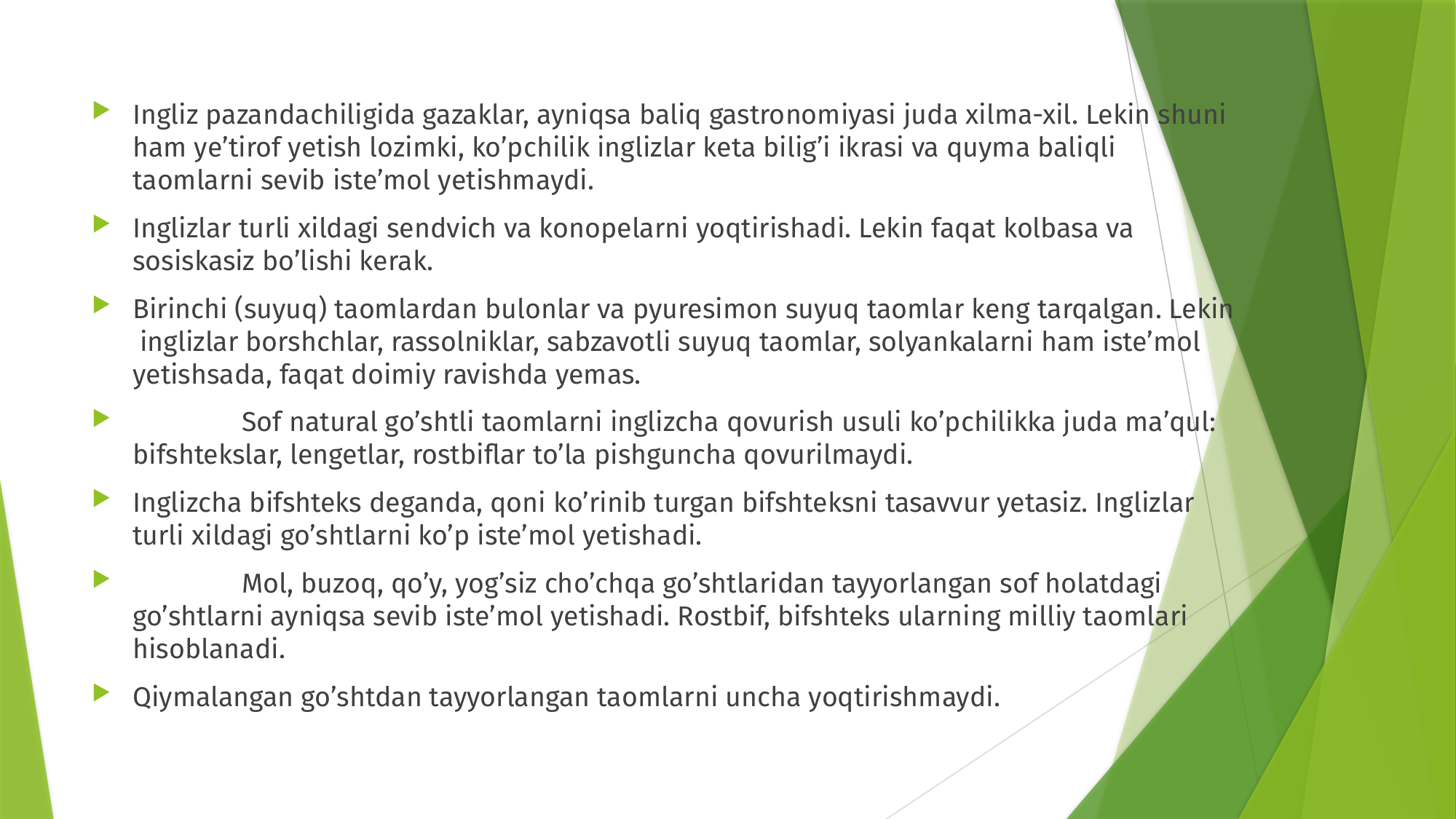

Ingliz pazandachiligida gazaklar, ayniqsa baliq gastronomiyasi juda xilma-xil. Lekin shuni ham ye’tirof yetish lozimki, ko’pchilik inglizlar keta bilig’i ikrasi va quyma baliqli taomlarni sevib iste’mol yetishmaydi.
Inglizlar turli xildagi sendvich va konopelarni yoqtirishadi. Lekin faqat kolbasa va sosiskasiz bo’lishi kerak.
Birinchi (suyuq) taomlardan bulonlar va pyuresimon suyuq taomlar keng tarqalgan. Lekin  inglizlar borshchlar, rassolniklar, sabzavotli suyuq taomlar, solyankalarni ham iste’mol yetishsada, faqat doimiy ravishda yemas.
	Sof natural go’shtli taomlarni inglizcha qovurish usuli ko’pchilikka juda ma’qul: bifshtekslar, lengetlar, rostbiflar to’la pishguncha qovurilmaydi.
Inglizcha bifshteks deganda, qoni ko’rinib turgan bifshteksni tasavvur yetasiz. Inglizlar turli xildagi go’shtlarni ko’p iste’mol yetishadi.
	Mol, buzoq, qo’y, yog’siz cho’chqa go’shtlaridan tayyorlangan sof holatdagi go’shtlarni ayniqsa sevib iste’mol yetishadi. Rostbif, bifshteks ularning milliy taomlari hisoblanadi.
Qiymalangan go’shtdan tayyorlangan taomlarni uncha yoqtirishmaydi.